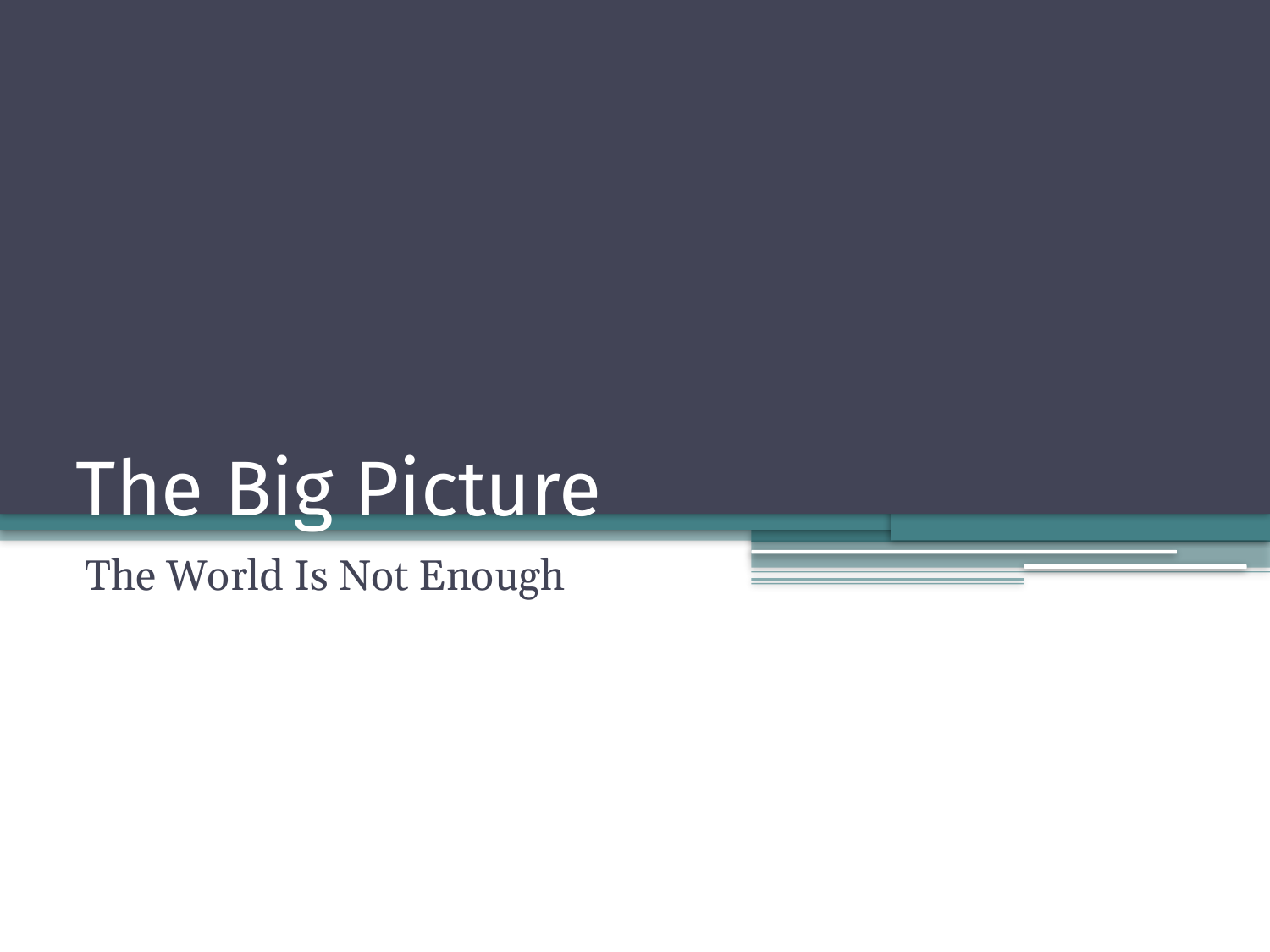

# The Big Picture
The World Is Not Enough